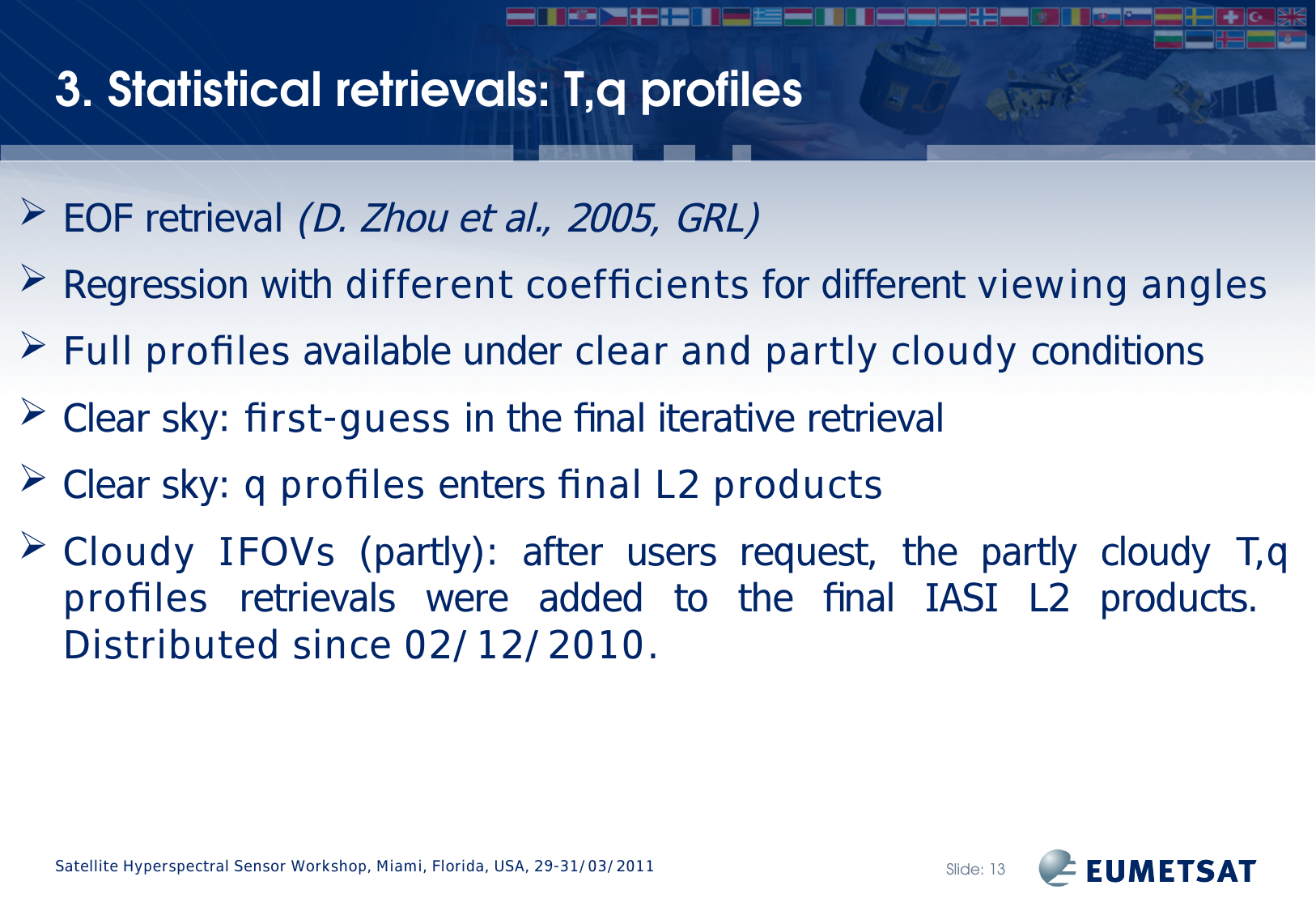

# 3. Statistical retrievals: T,q profiles
EOF retrieval (D. Zhou et al., 2005, GRL)
Regression with different coefficients for different viewing angles
Full profiles available under clear and partly cloudy conditions
Clear sky: first-guess in the final iterative retrieval
Clear sky: q profiles enters final L2 products
Cloudy IFOVs (partly): after users request, the partly cloudy T,q profiles retrievals were added to the final IASI L2 products.
Distributed since 02/12/2010.
Slide: 13